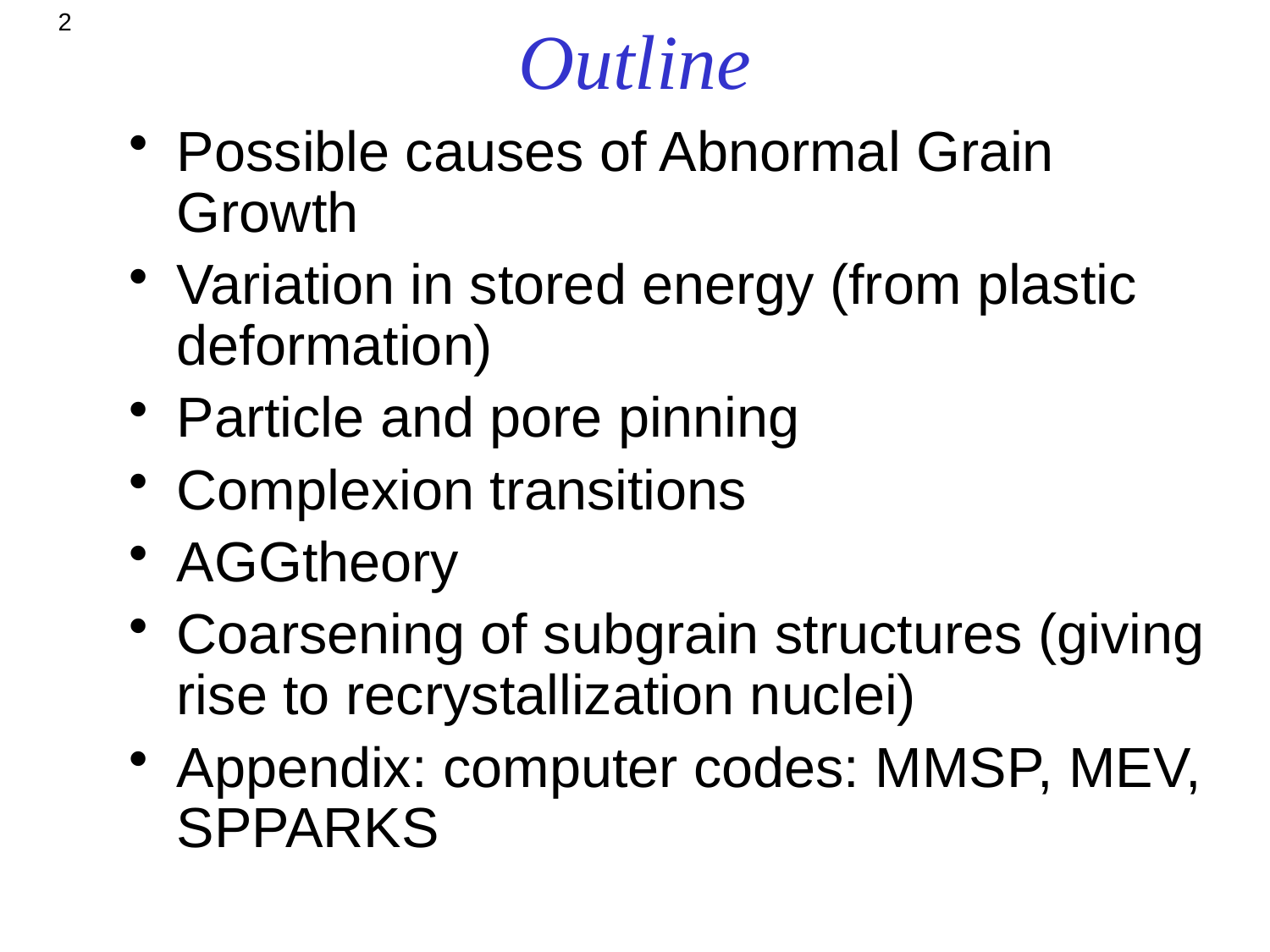

2
# Outline
Possible causes of Abnormal Grain Growth
Variation in stored energy (from plastic deformation)
Particle and pore pinning
Complexion transitions
AGGtheory
Coarsening of subgrain structures (giving rise to recrystallization nuclei)
Appendix: computer codes: MMSP, MEV, SPPARKS